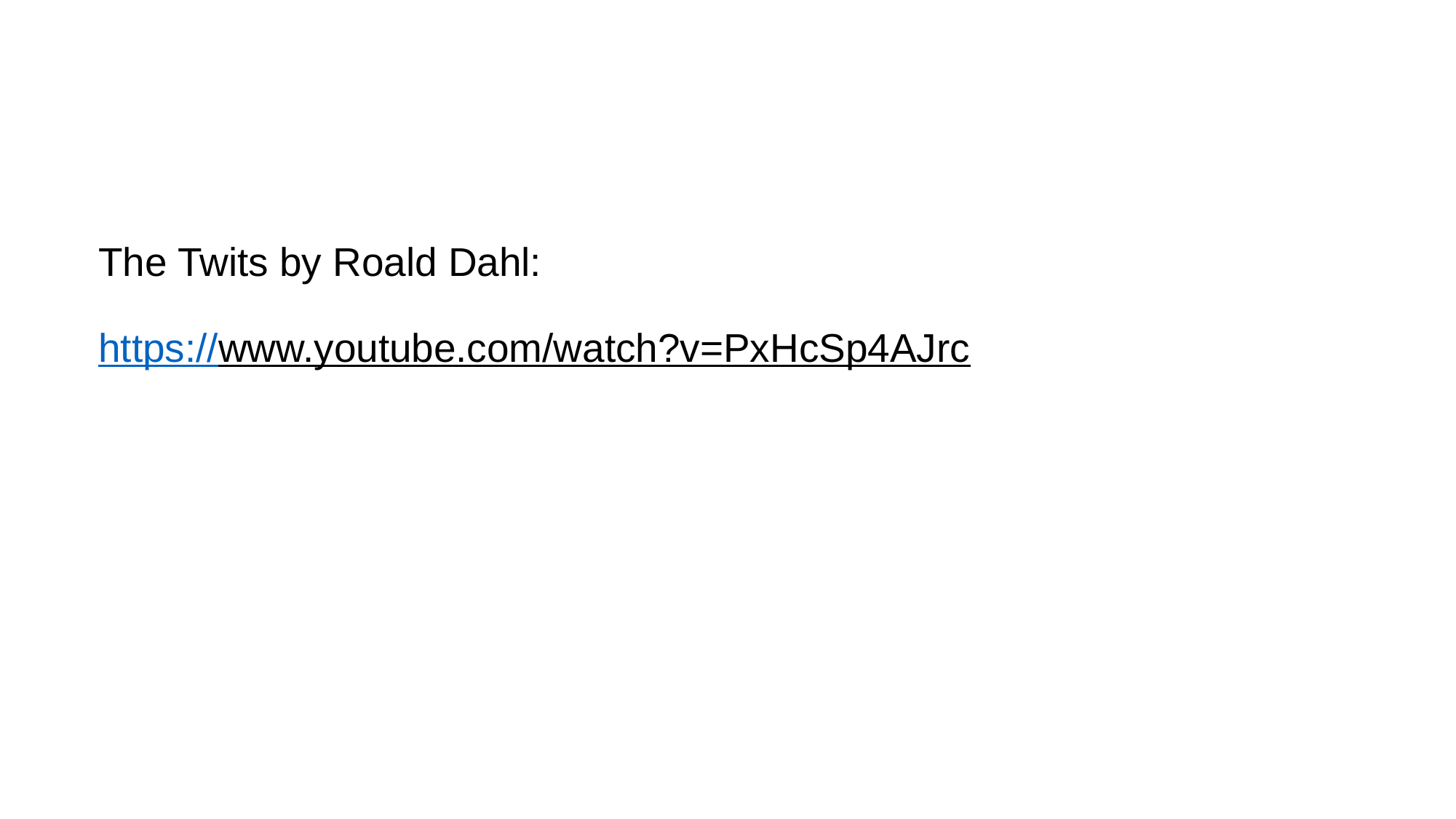

# The Twits by Roald Dahl: https://www.youtube.com/watch?v=PxHcSp4AJrc